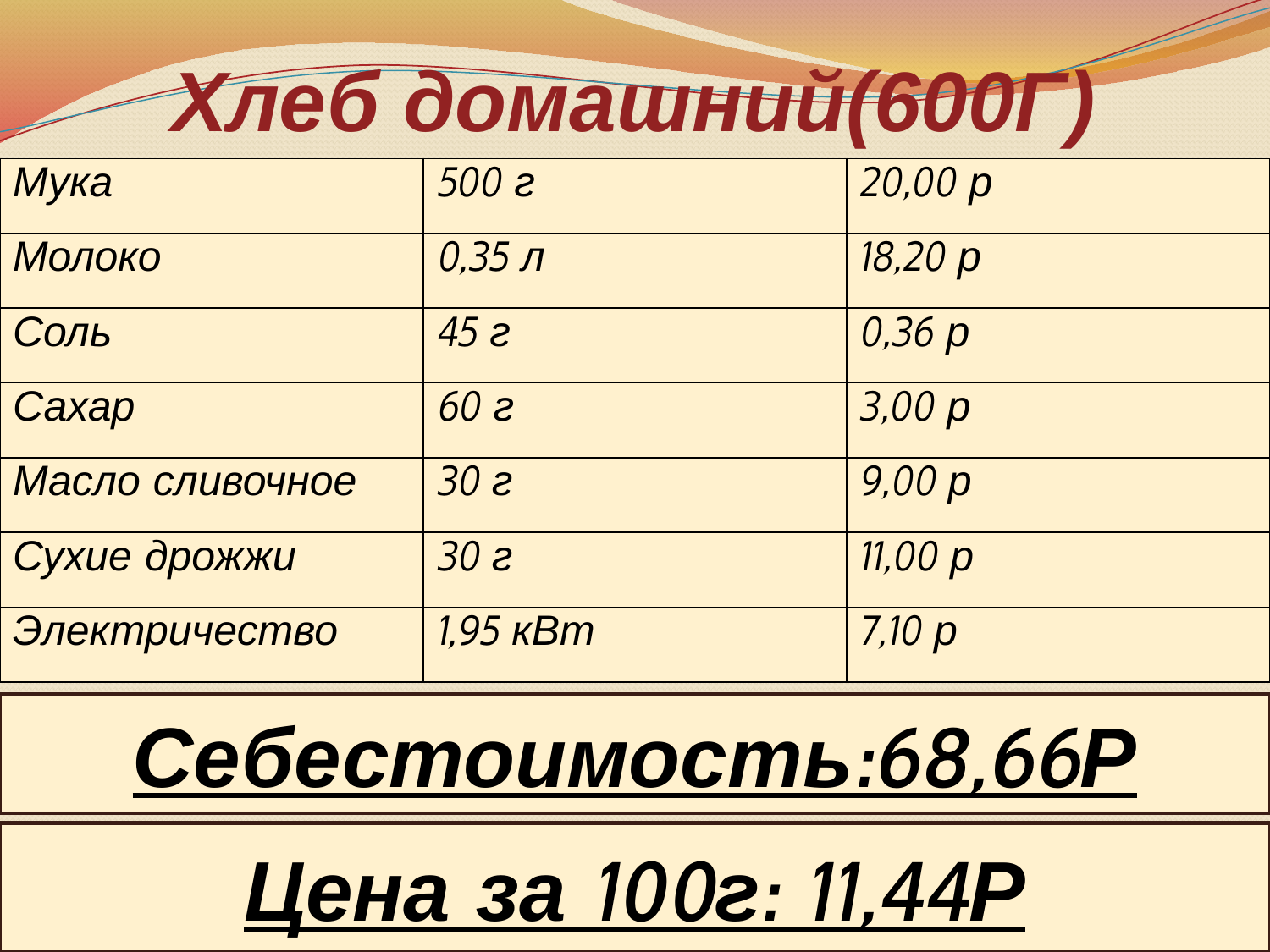

# Хлеб домашний(600Г)
| Мука | 500 г | 20,00 р |
| --- | --- | --- |
| Молоко | 0,35 л | 18,20 р |
| Соль | 45 г | 0,36 р |
| Сахар | 60 г | 3,00 р |
| Масло сливочное | 30 г | 9,00 р |
| Сухие дрожжи | 30 г | 11,00 р |
| Электричество | 1,95 кВт | 7,10 р |
Себестоимость:68,66Р
Цена за 100г: 11,44Р